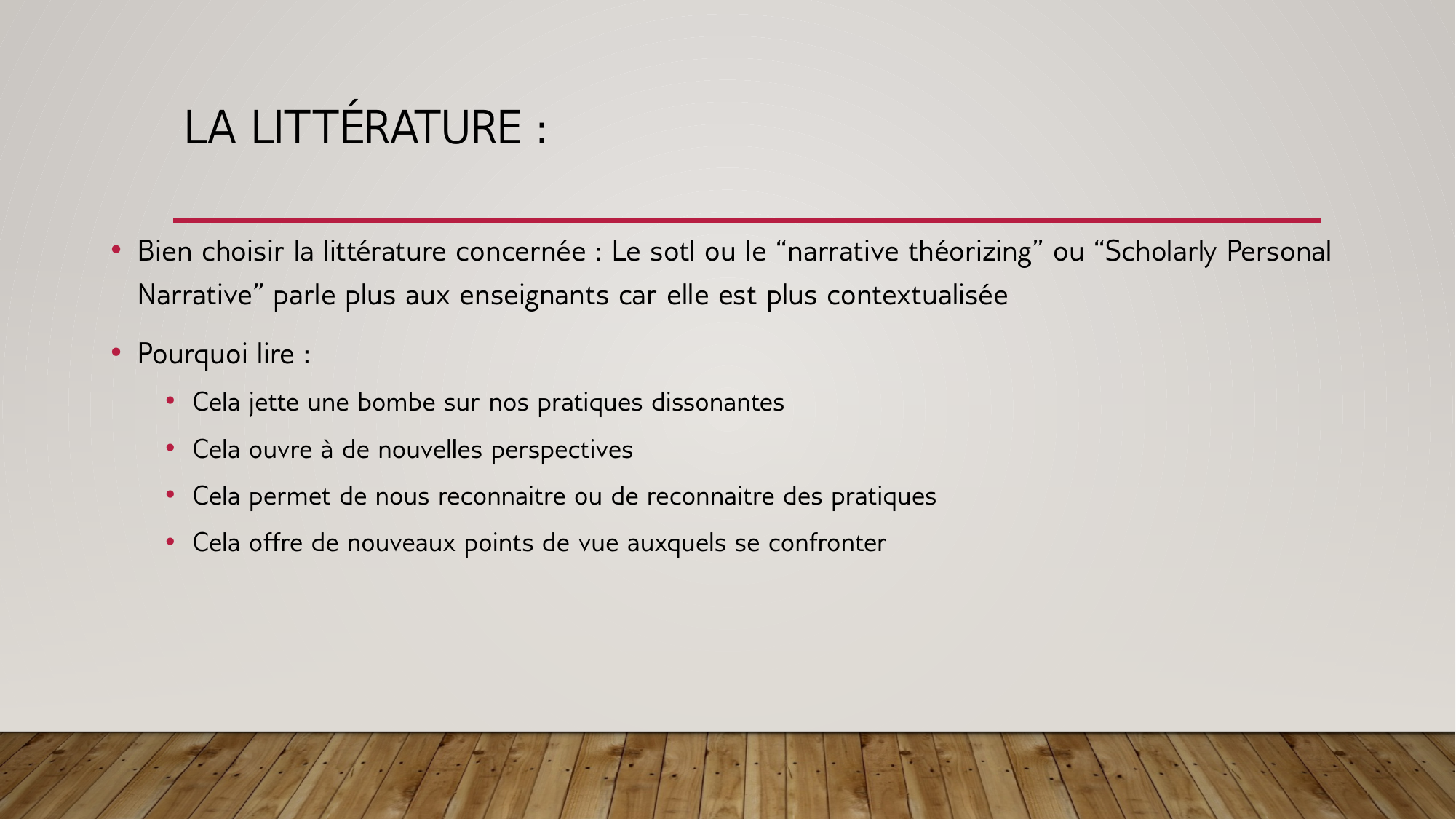

# La littérature :
Bien choisir la littérature concernée : Le sotl ou le “narrative théorizing” ou “Scholarly Personal Narrative” parle plus aux enseignants car elle est plus contextualisée
Pourquoi lire :
Cela jette une bombe sur nos pratiques dissonantes
Cela ouvre à de nouvelles perspectives
Cela permet de nous reconnaitre ou de reconnaitre des pratiques
Cela offre de nouveaux points de vue auxquels se confronter